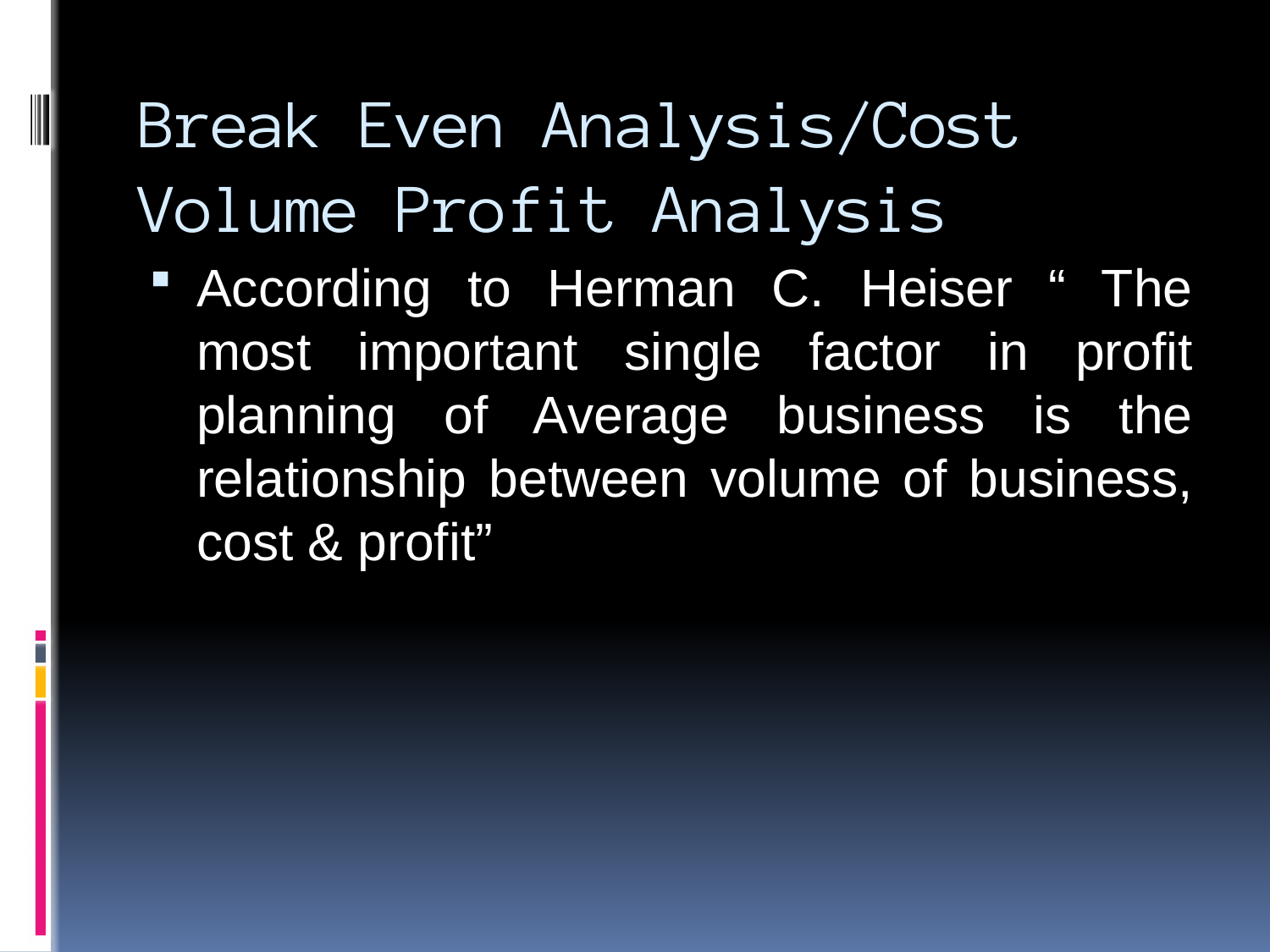

# Break Even Analysis/Cost Volume Profit Analysis
According to Herman C. Heiser “ The most important single factor in profit planning of Average business is the relationship between volume of business, cost & profit”